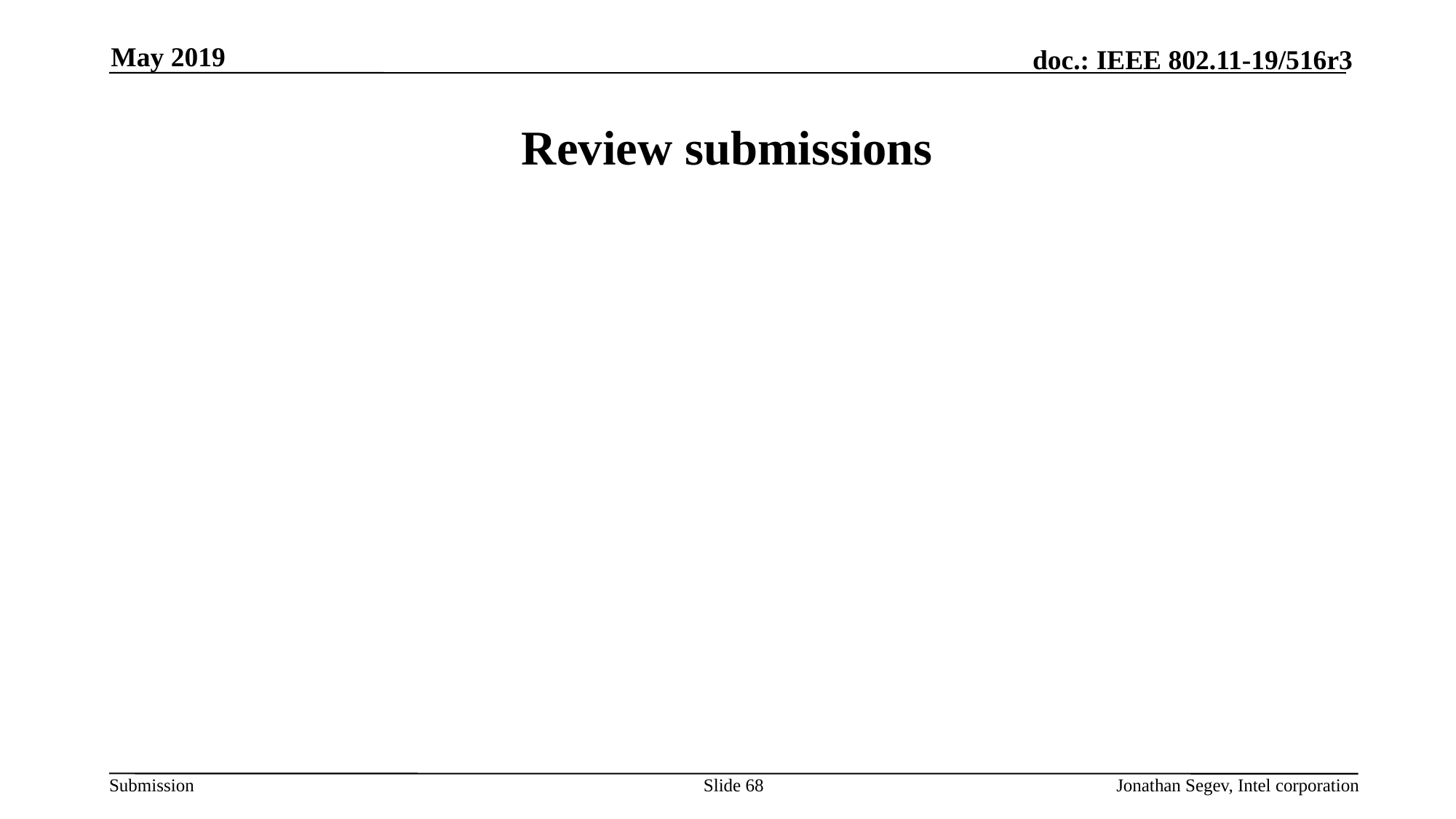

May 2019
# Review submissions

Slide 68
Jonathan Segev, Intel corporation